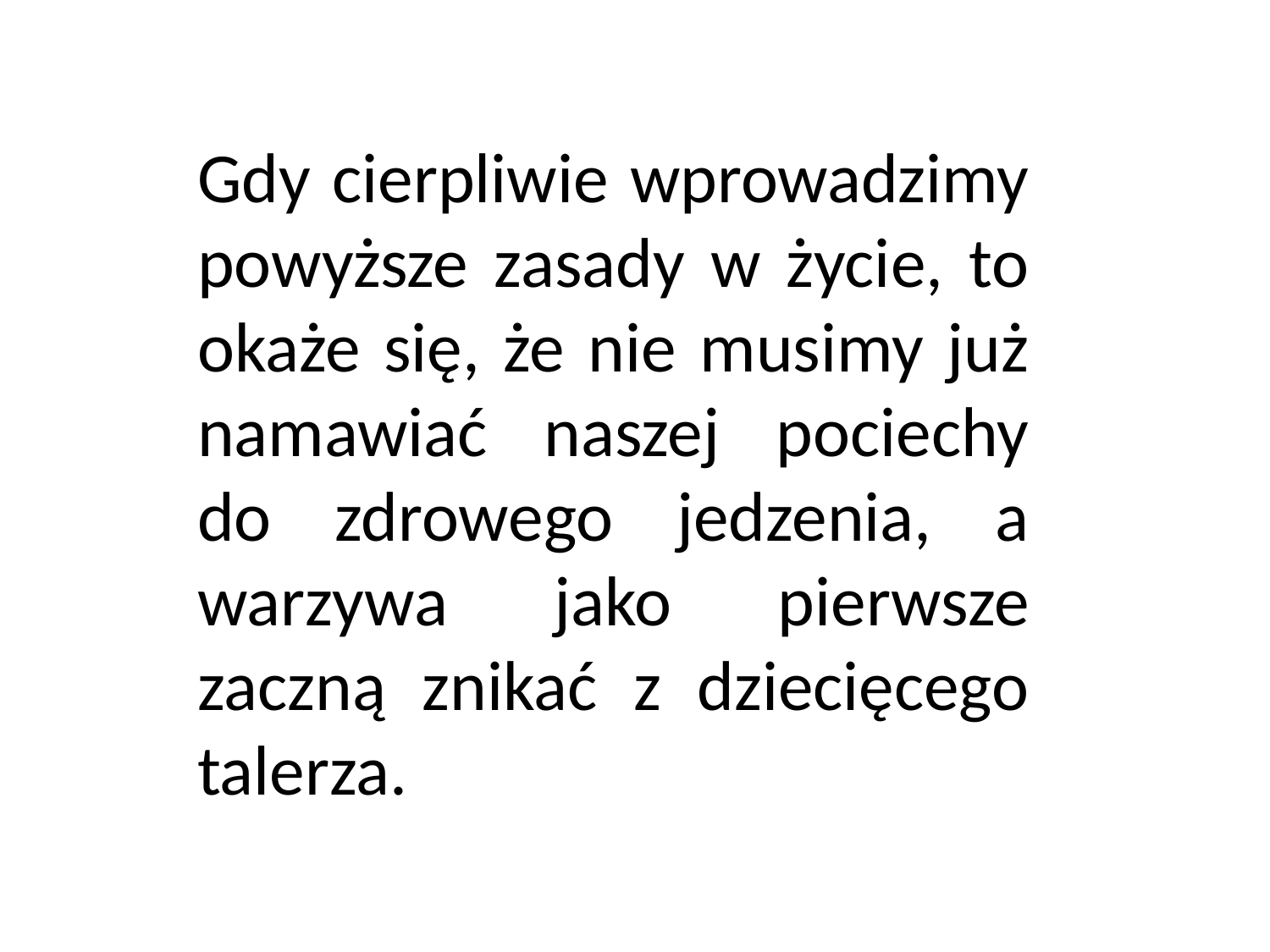

Gdy cierpliwie wprowadzimy powyższe zasady w życie, to okaże się, że nie musimy już namawiać naszej pociechy do zdrowego jedzenia, a warzywa jako pierwsze zaczną znikać z dziecięcego talerza.